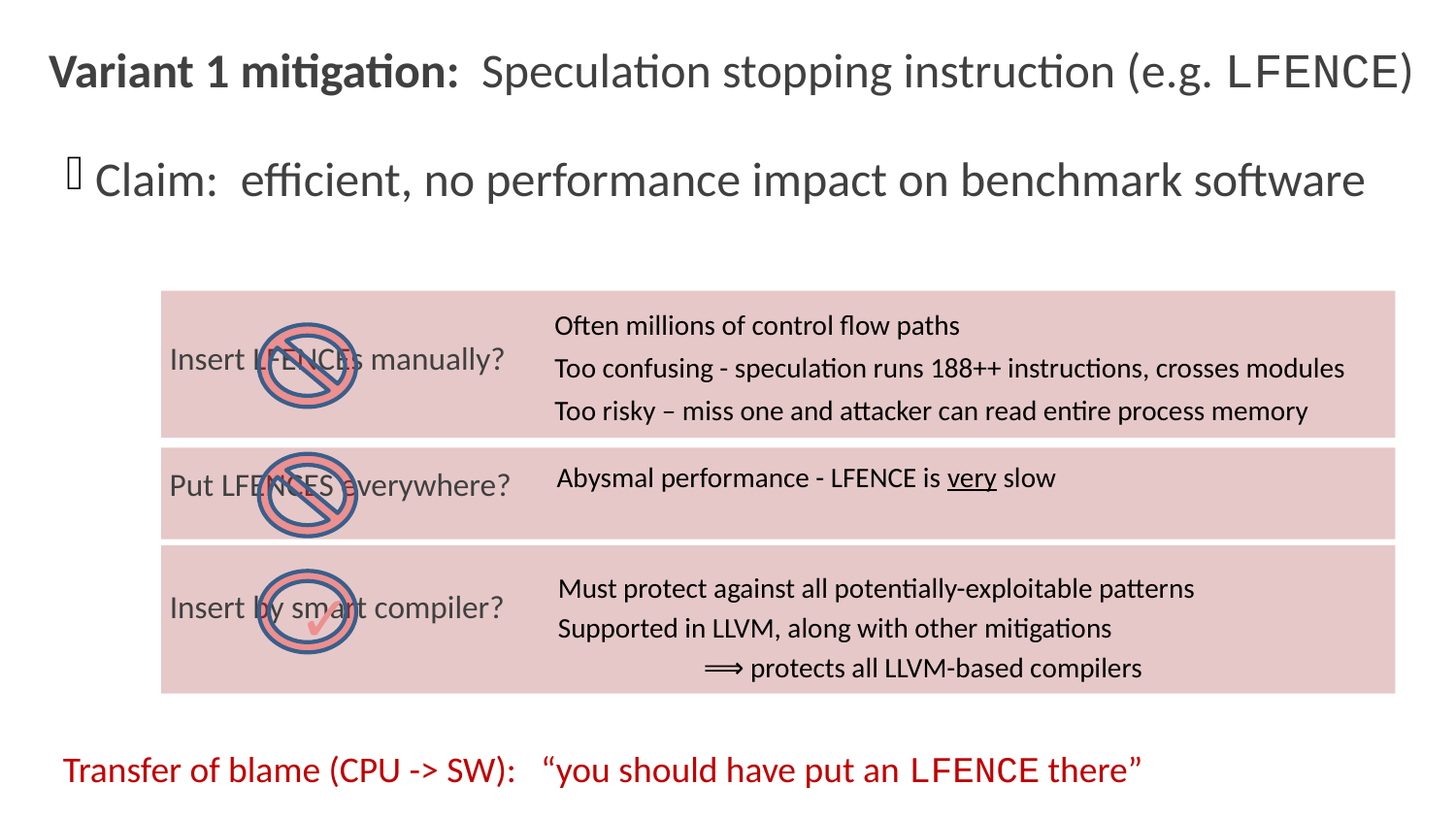

Variant 1 mitigation:  Speculation stopping instruction (e.g. LFENCE)
Claim:  efficient, no performance impact on benchmark software

Often millions of control flow paths
Too confusing - speculation runs 188++ instructions, crosses modules
Too risky – miss one and attacker can read entire process memory

Insert LFENCEs manually?

Abysmal performance - LFENCE is very slow
Put LFENCES everywhere?

Must protect against all potentially-exploitable patterns
Supported in LLVM, along with other mitigations
	⟹ protects all LLVM-based compilers

✓
Insert by smart compiler?
Transfer of blame (CPU -> SW):   “you should have put an LFENCE there”